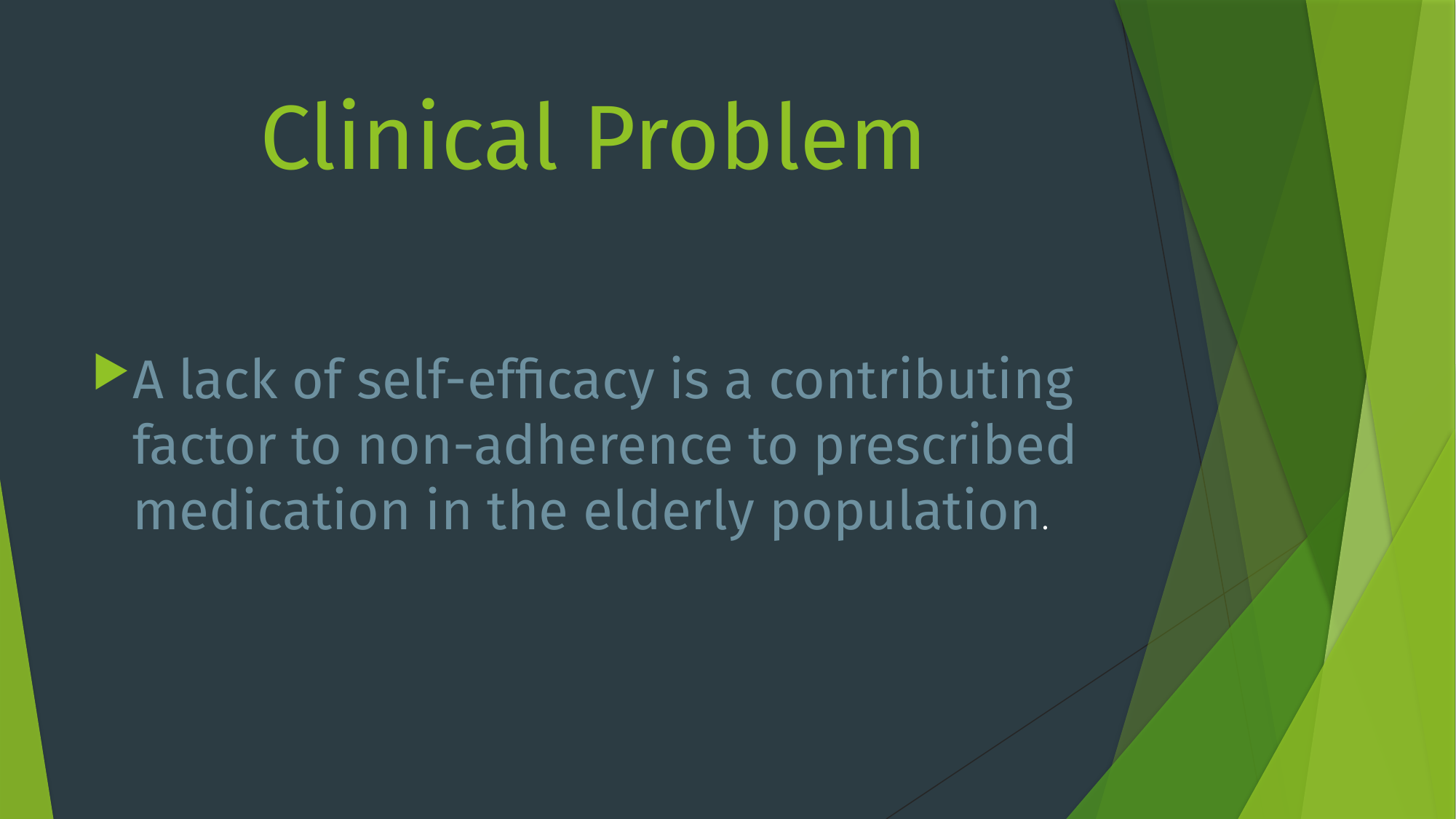

# Clinical Problem

A lack of self-efficacy is a contributing factor to non-adherence to prescribed medication in the elderly population.